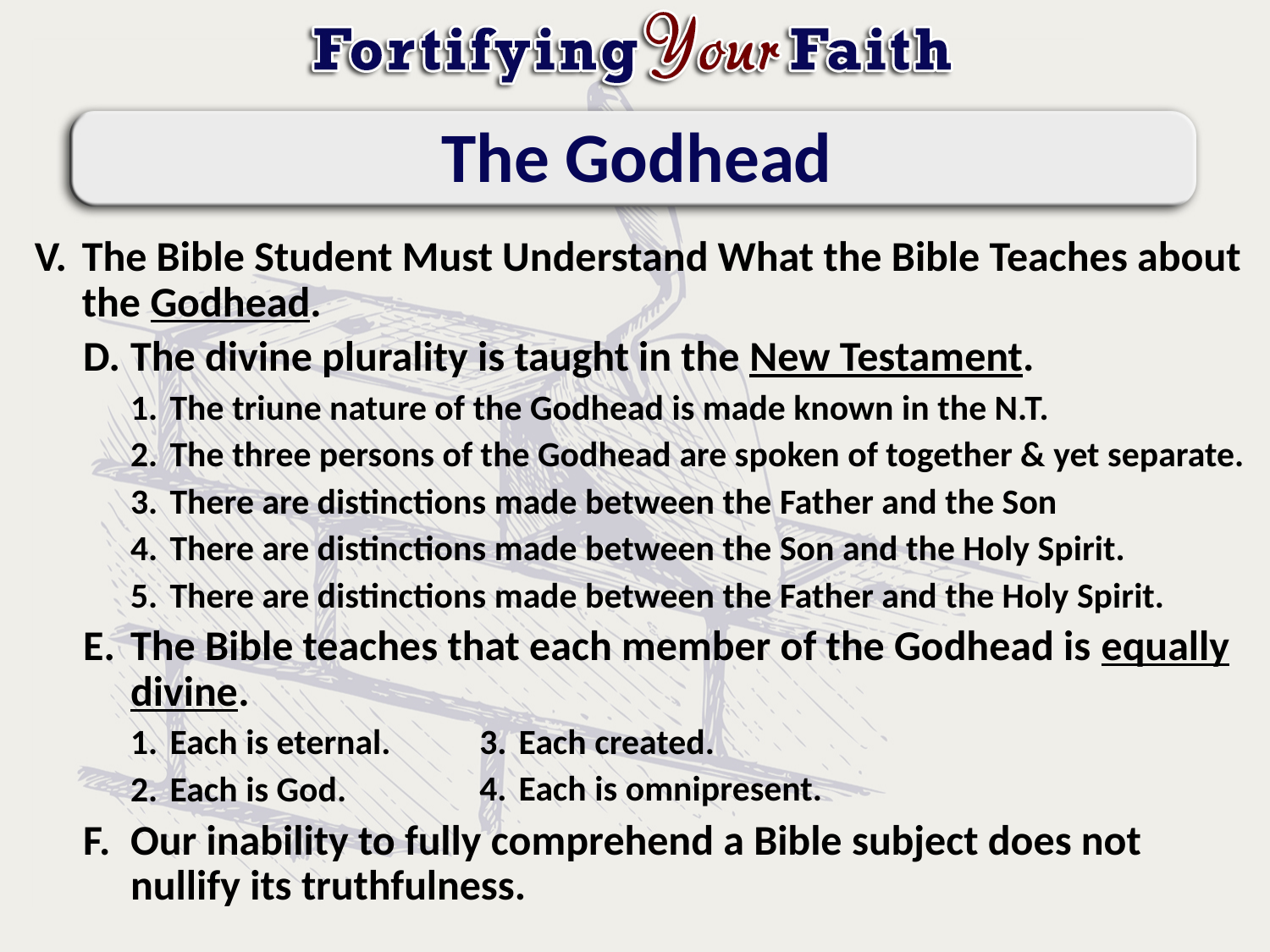

# The Godhead
The Bible Student Must Understand What the Bible Teaches about the Godhead.
The divine plurality is taught in the New Testament.
The triune nature of the Godhead is made known in the N.T.
The three persons of the Godhead are spoken of together & yet separate.
There are distinctions made between the Father and the Son
There are distinctions made between the Son and the Holy Spirit.
There are distinctions made between the Father and the Holy Spirit.
The Bible teaches that each member of the Godhead is equally divine.
Each is eternal.
Each is God.
Our inability to fully comprehend a Bible subject does not nullify its truthfulness.

Each created.
Each is omnipresent.